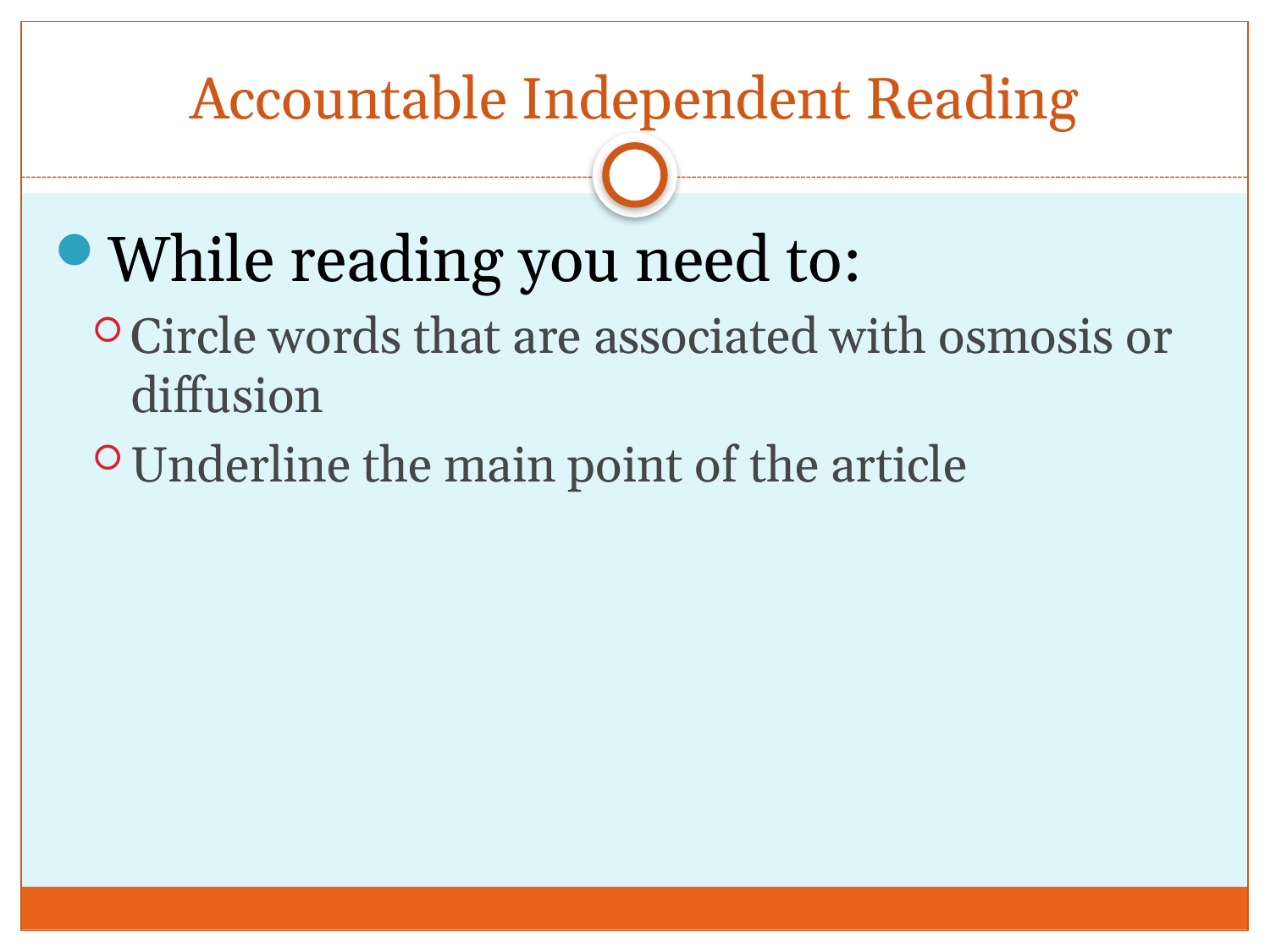

# Accountable Independent Reading
While reading you need to:
Circle words that are associated with osmosis or diffusion
Underline the main point of the article